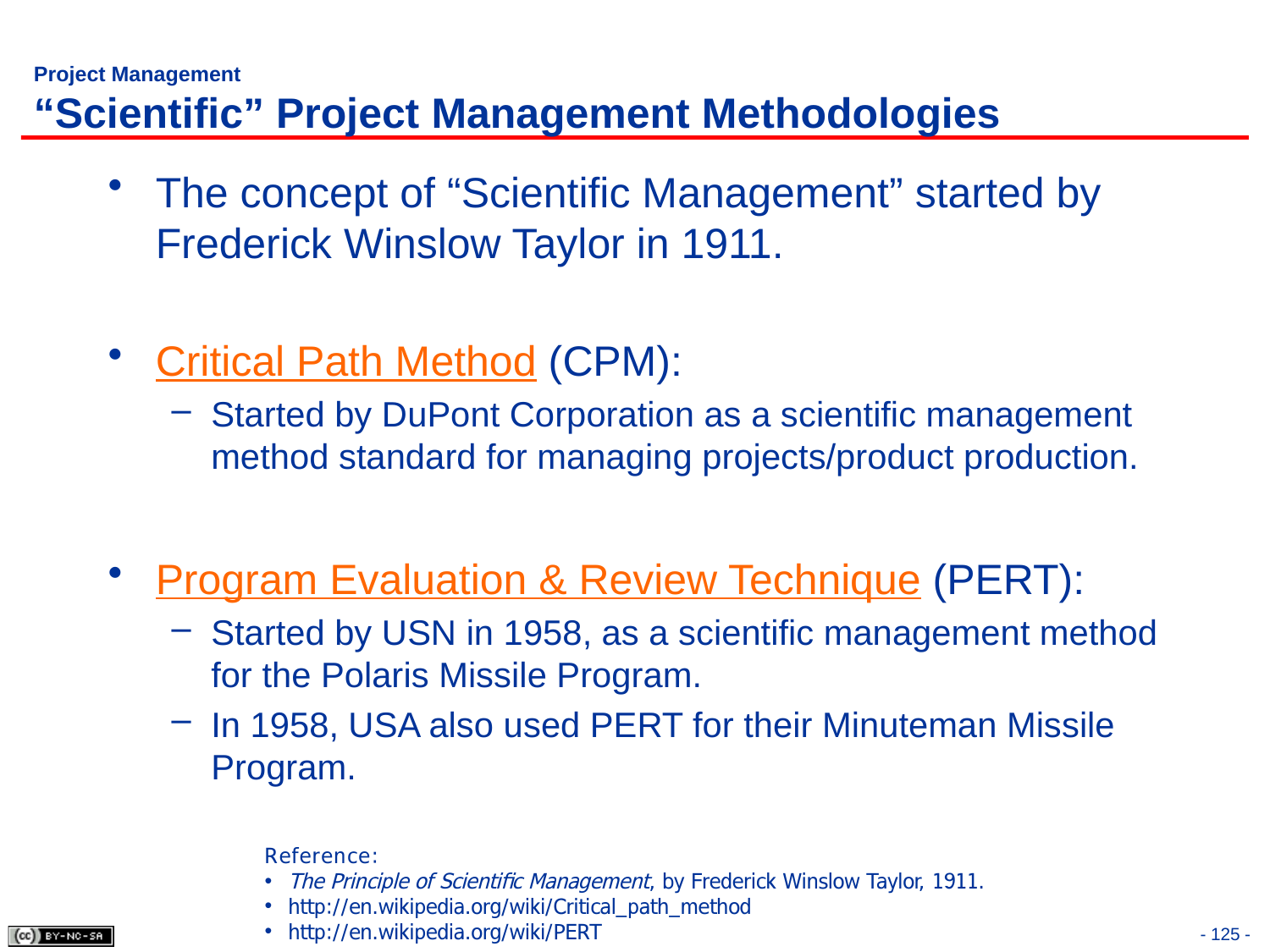

# Project Management “Scientific” Project Management Methodologies
The concept of “Scientific Management” started by Frederick Winslow Taylor in 1911.

Critical Path Method (CPM):
Started by DuPont Corporation as a scientific management method standard for managing projects/product production.

Program Evaluation & Review Technique (PERT):
Started by USN in 1958, as a scientific management method for the Polaris Missile Program.
In 1958, USA also used PERT for their Minuteman Missile Program.
Reference:
The Principle of Scientific Management, by Frederick Winslow Taylor, 1911.
http://en.wikipedia.org/wiki/Critical_path_method
http://en.wikipedia.org/wiki/PERT
125